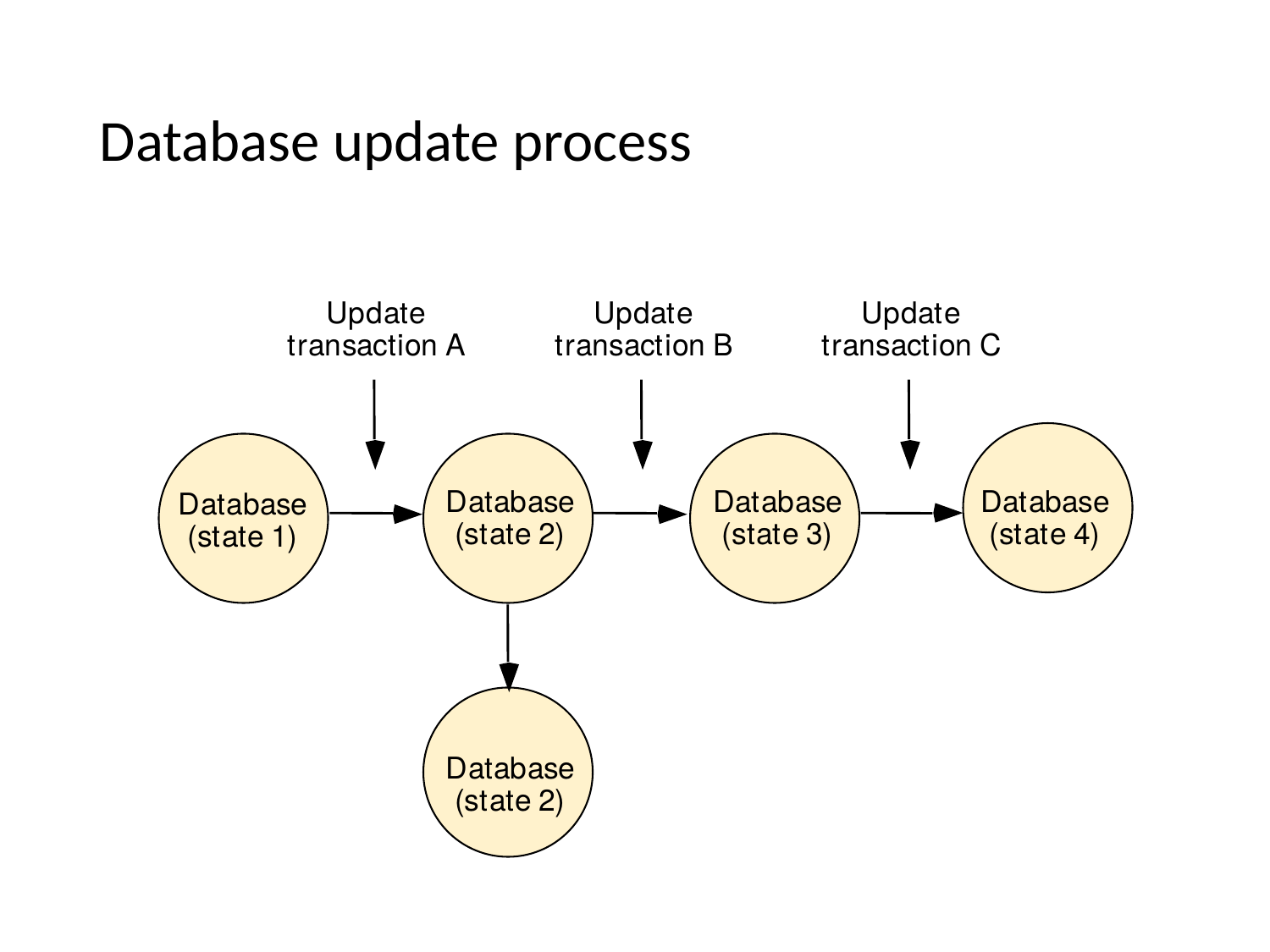

# Database update process
U
p
d
a
t
e
U
p
d
a
t
e
U
p
d
a
t
e
t
r
a
n
s
a
c
t
i
o
n

A
t
r
a
n
s
a
c
t
i
o
n

B
t
r
a
n
s
a
c
t
i
o
n

C

D
a
t
a
b
a
s
e
D
a
t
a
b
a
s
e
D
a
t
a
b
a
s
e
D
a
t
a
b
a
s
e

(
s
t
a
t
e

2
)
(
s
t
a
t
e

3
)
(
s
t
a
t
e

4
)
(
s
t
a
t
e

1
)

D
a
t
a
b
a
s
e
(
s
t
a
t
e

2
)